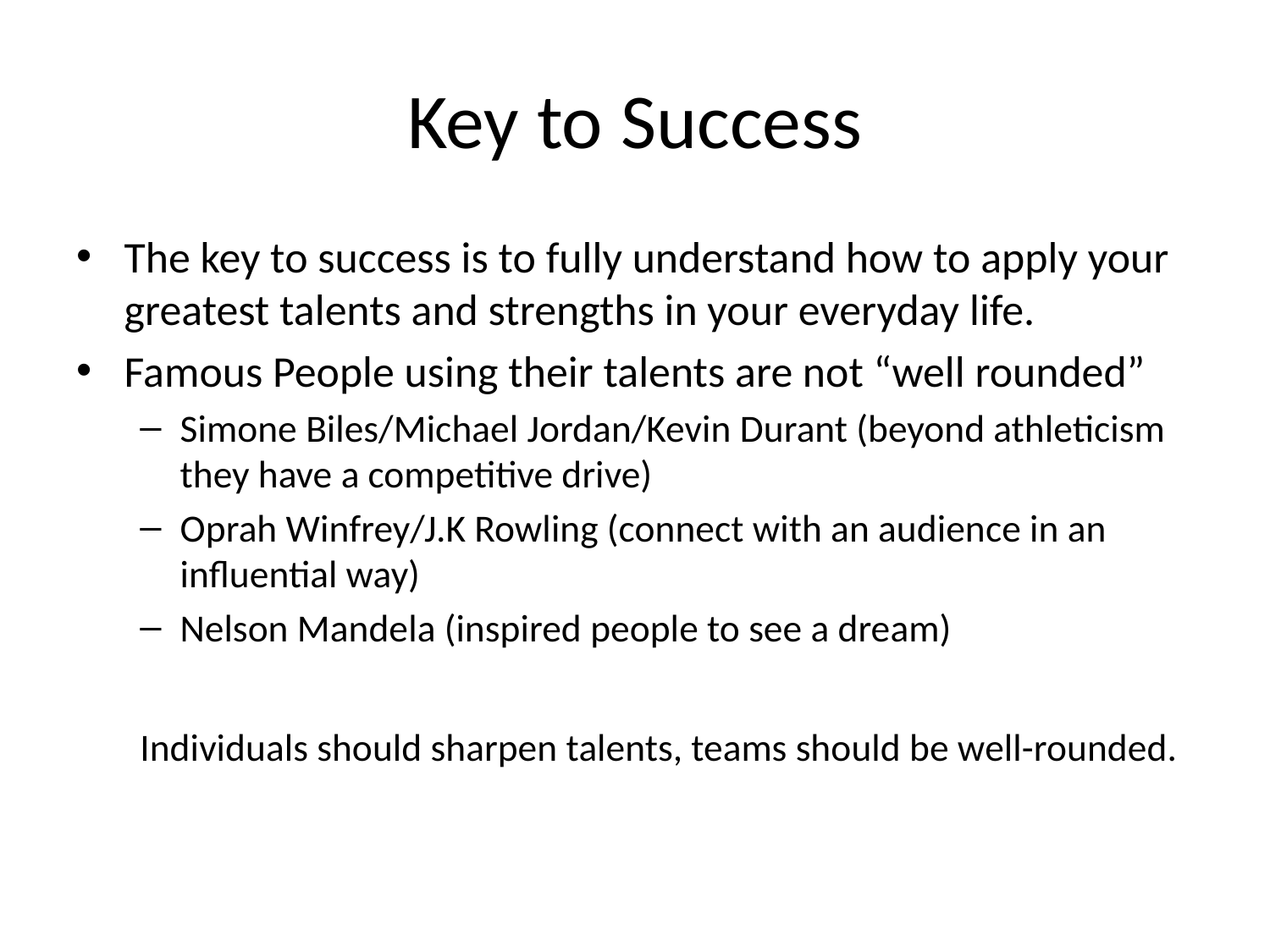

# Key to Success
The key to success is to fully understand how to apply your greatest talents and strengths in your everyday life.
Famous People using their talents are not “well rounded”
Simone Biles/Michael Jordan/Kevin Durant (beyond athleticism they have a competitive drive)
Oprah Winfrey/J.K Rowling (connect with an audience in an influential way)
Nelson Mandela (inspired people to see a dream)

Individuals should sharpen talents, teams should be well-rounded.